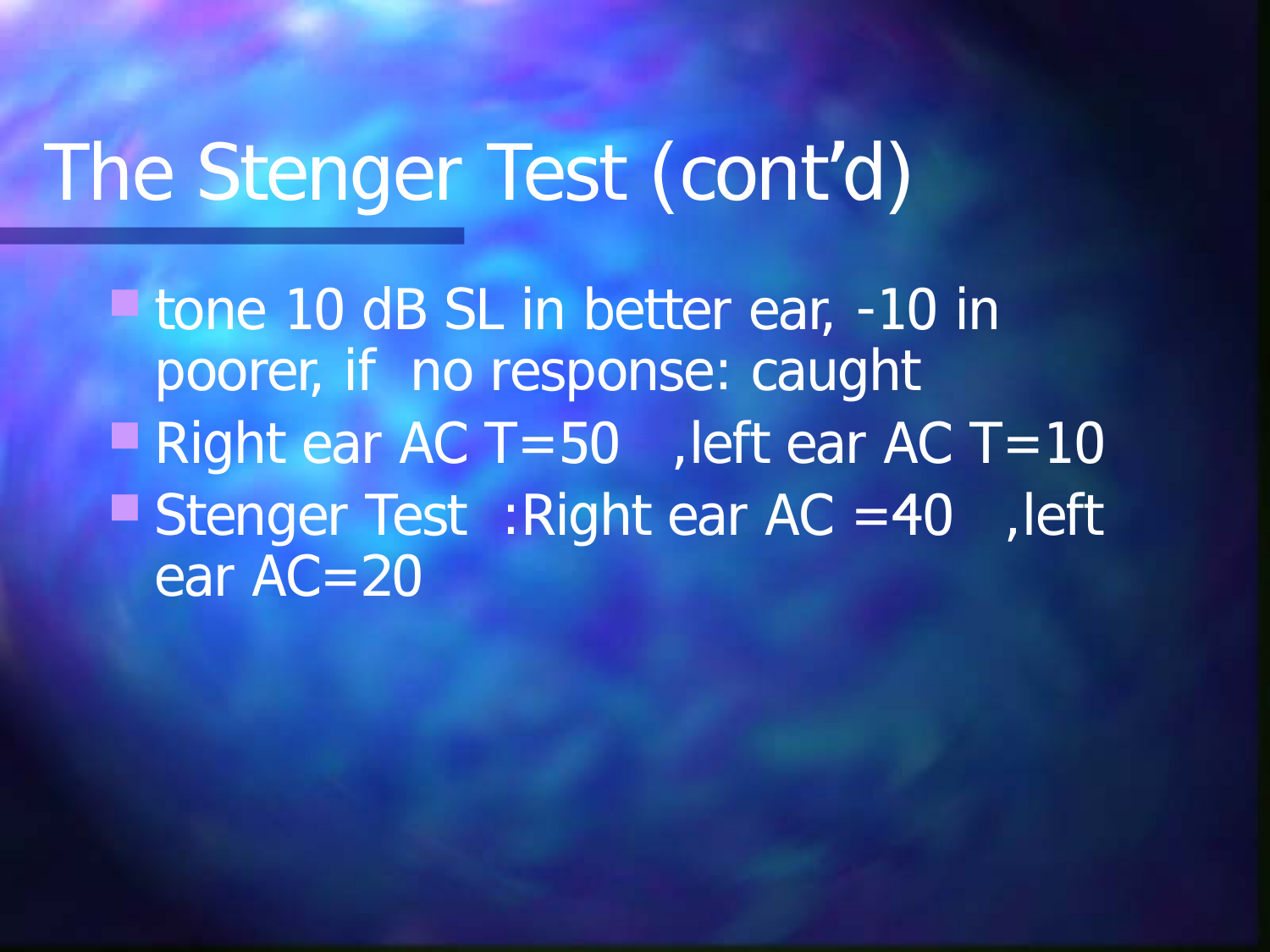

# The Stenger Test (cont’d)
tone 10 dB SL in better ear, -10 in poorer, if  no response: caught
Right ear AC T=50   ,left ear AC T=10
Stenger Test  :Right ear AC =40   ,left ear AC=20